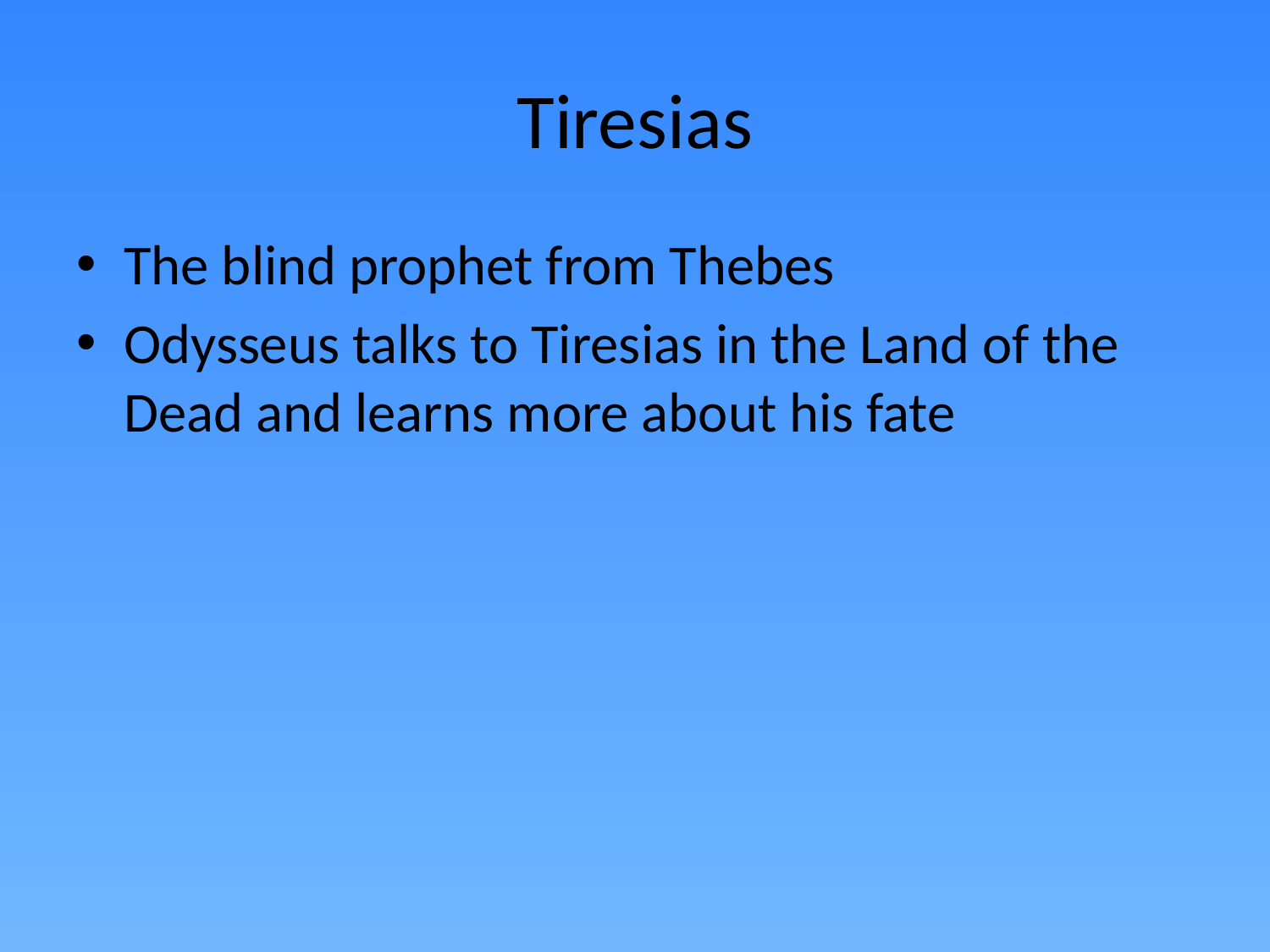

# Tiresias
The blind prophet from Thebes
Odysseus talks to Tiresias in the Land of the Dead and learns more about his fate